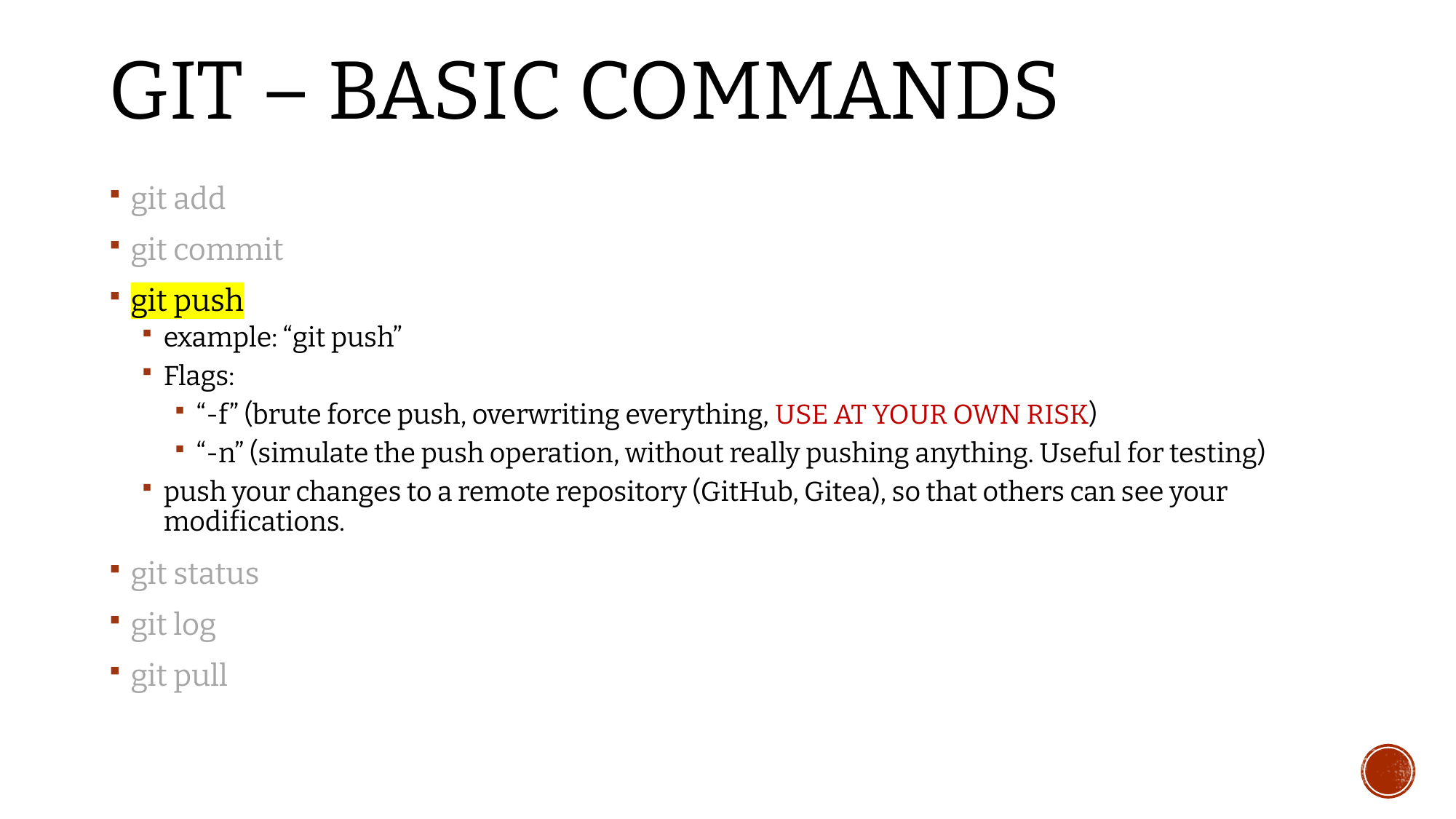

# Git – basic commands
git add
git commit
git push
example: “git push”
Flags:
“-f” (brute force push, overwriting everything, USE AT YOUR OWN RISK)
“-n” (simulate the push operation, without really pushing anything. Useful for testing)
push your changes to a remote repository (GitHub, Gitea), so that others can see your modifications.
git status
git log
git pull